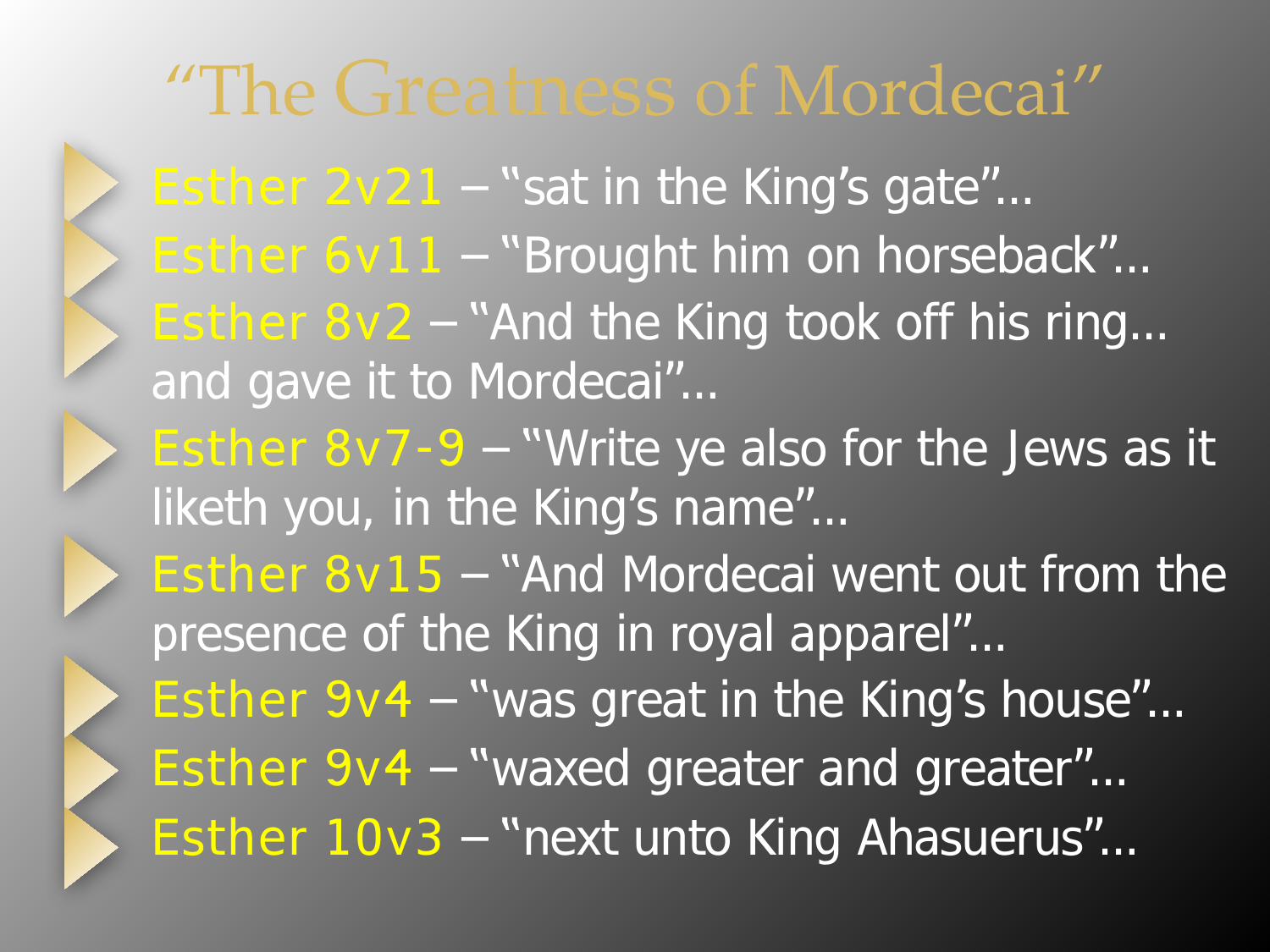

# “The Greatness of Mordecai”
Esther 2v21 – “sat in the King’s gate”…

Esther 6v11 – “Brought him on horseback”…

Esther 8v2 – “And the King took off his ring…and gave it to Mordecai”…

Esther 8v7-9 – “Write ye also for the Jews as it liketh you, in the King’s name”…

Esther 8v15 – “And Mordecai went out from the presence of the King in royal apparel”…

Esther 9v4 – “was great in the King’s house”…

Esther 9v4 – “waxed greater and greater”…

Esther 10v3 – “next unto King Ahasuerus”…